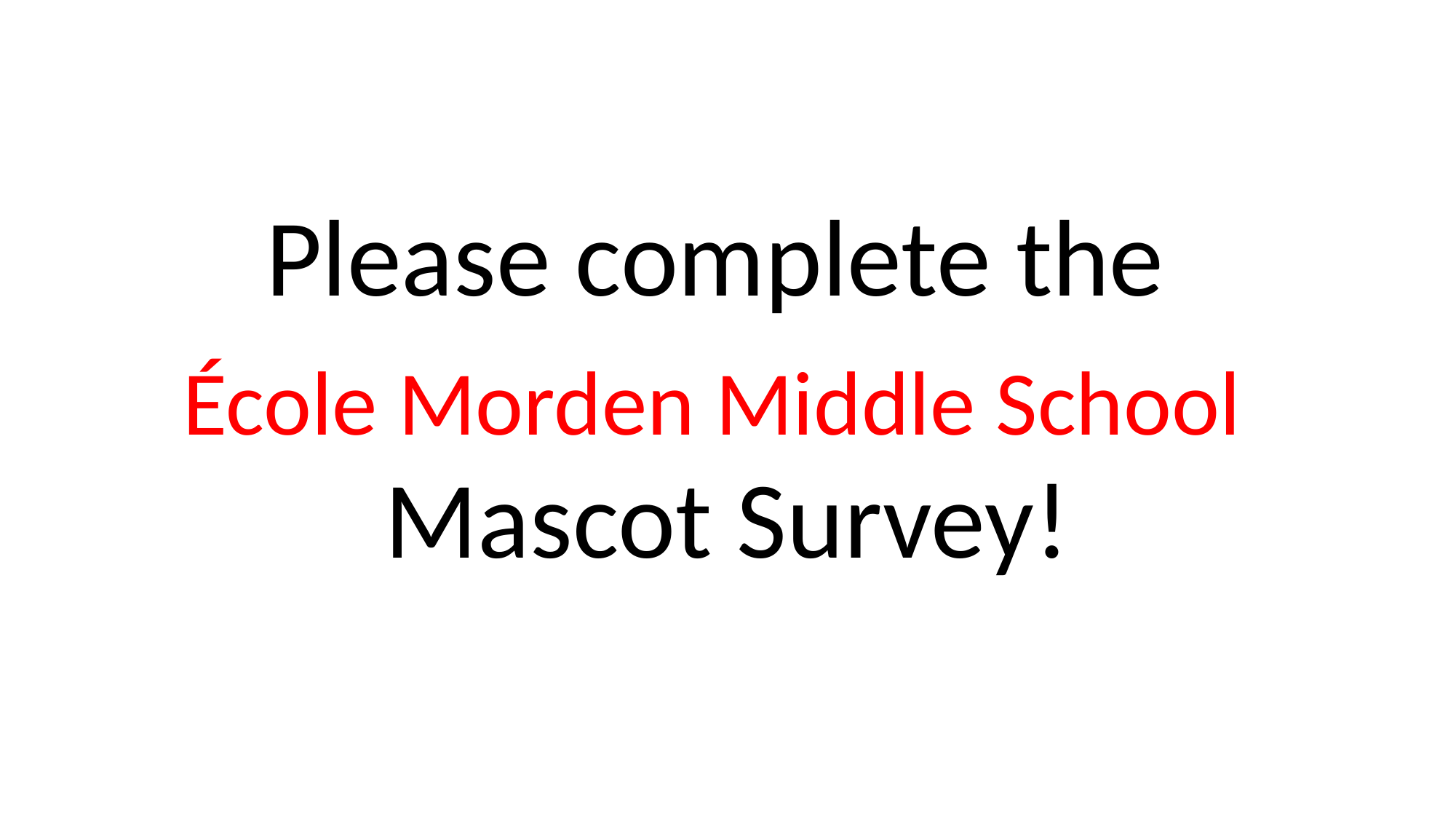

# Please complete the École Morden Middle School Mascot Survey!